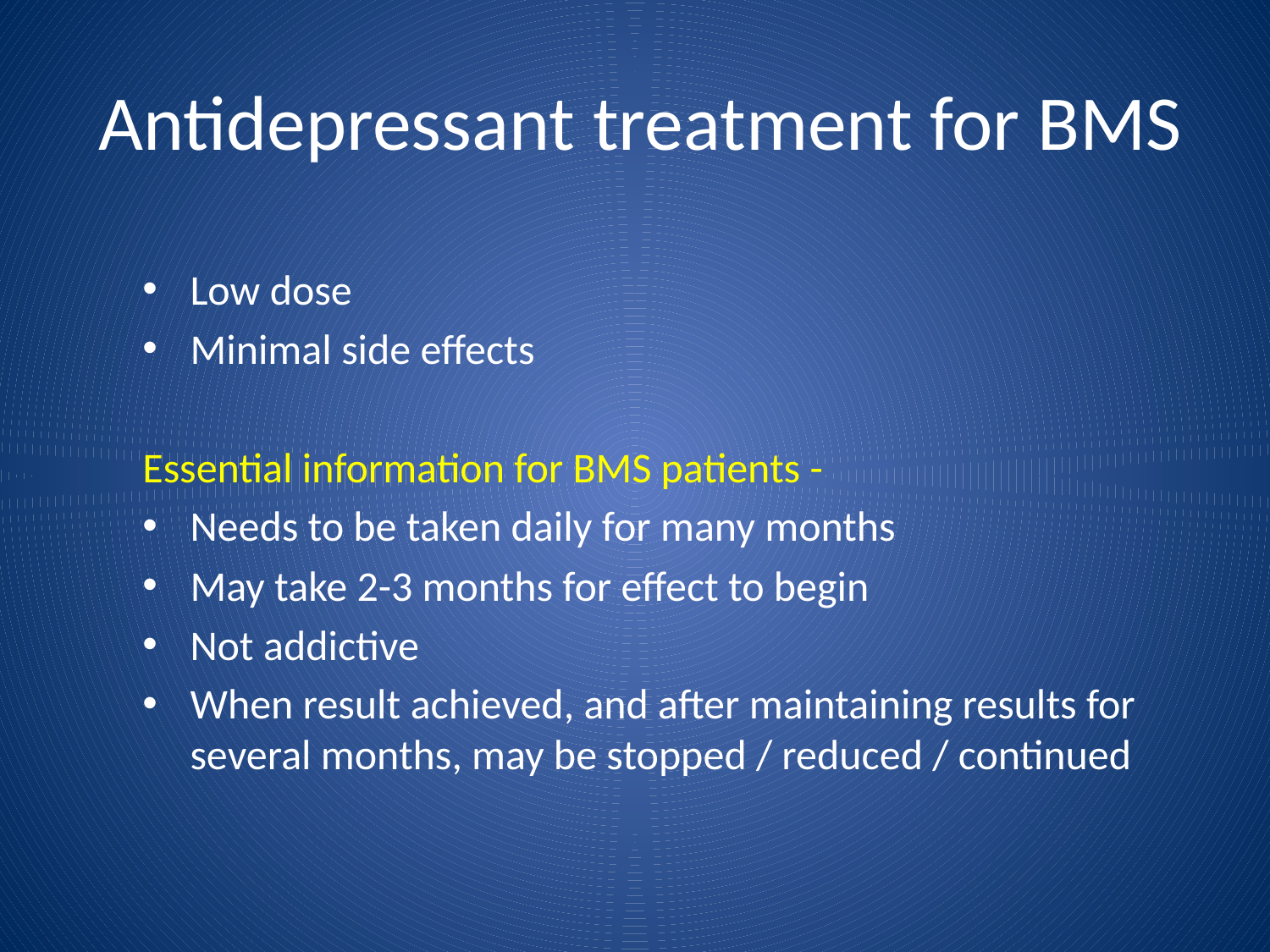

# Antidepressant treatment for BMS
Low dose
Minimal side effects

Essential information for BMS patients -
Needs to be taken daily for many months
May take 2-3 months for effect to begin
Not addictive
When result achieved, and after maintaining results for several months, may be stopped / reduced / continued